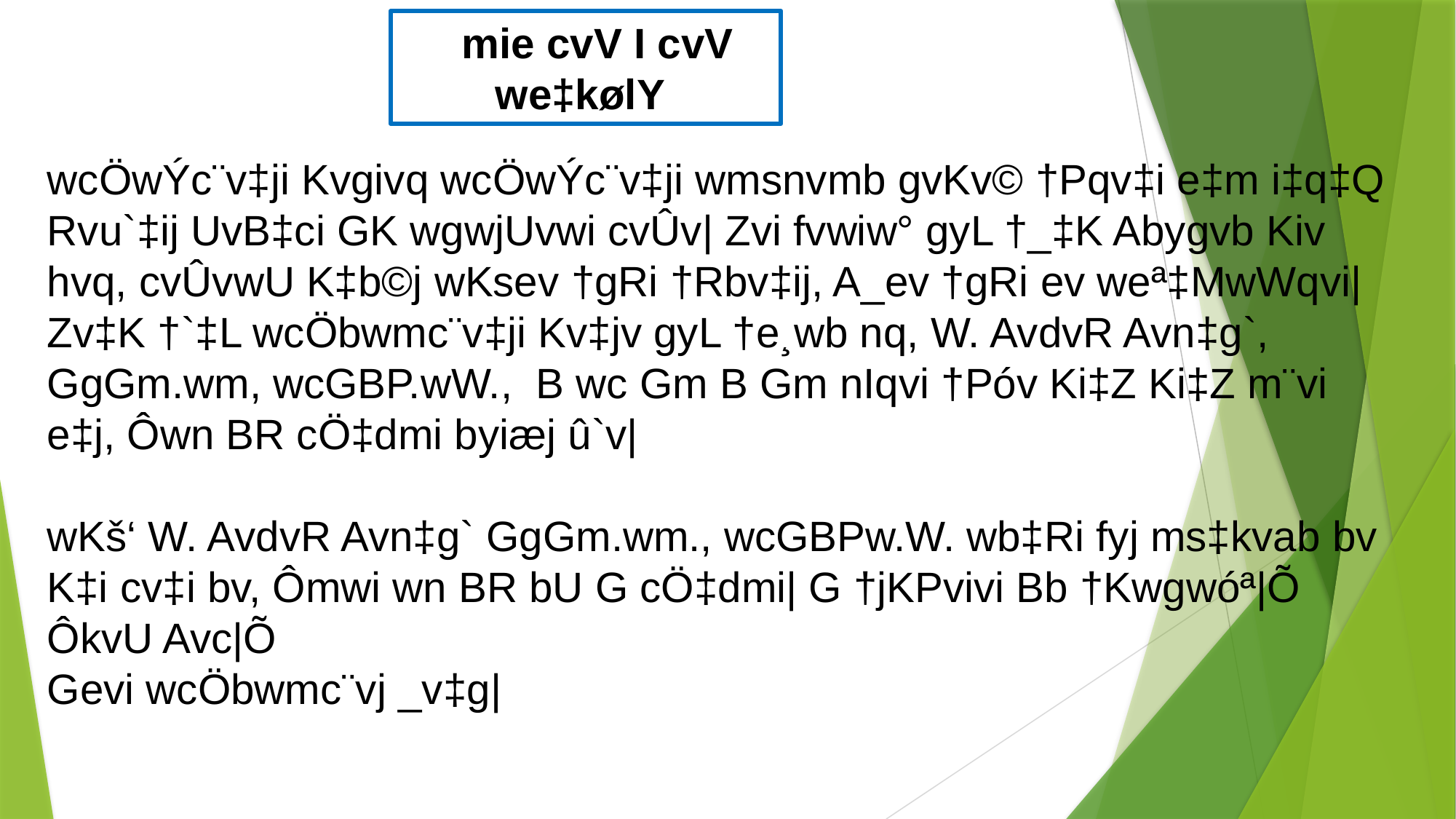

mie cvV I cvV we‡kølY
wcÖwÝc¨v‡ji Kvgivq wcÖwÝc¨v‡ji wmsnvmb gvKv© †Pqv‡i e‡m i‡q‡Q Rvu`‡ij UvB‡ci GK wgwjUvwi cvÛv| Zvi fvwiw° gyL †_‡K Abygvb Kiv hvq, cvÛvwU K‡b©j wKsev †gRi †Rbv‡ij, A_ev †gRi ev weª‡MwWqvi| Zv‡K †`‡L wcÖbwmc¨v‡ji Kv‡jv gyL †e¸wb nq, W. AvdvR Avn‡g`, GgGm.wm, wcGBP.wW.,  B wc Gm B Gm nIqvi †Póv Ki‡Z Ki‡Z m¨vi e‡j, Ôwn BR cÖ‡dmi byiæj û`v|

wKš‘ W. AvdvR Avn‡g` GgGm.wm., wcGBPw.W. wb‡Ri fyj ms‡kvab bv K‡i cv‡i bv, Ômwi wn BR bU G cÖ‡dmi| G †jKPvivi Bb †Kwgwóª|Õ
ÔkvU Avc|Õ
Gevi wcÖbwmc¨vj _v‡g|